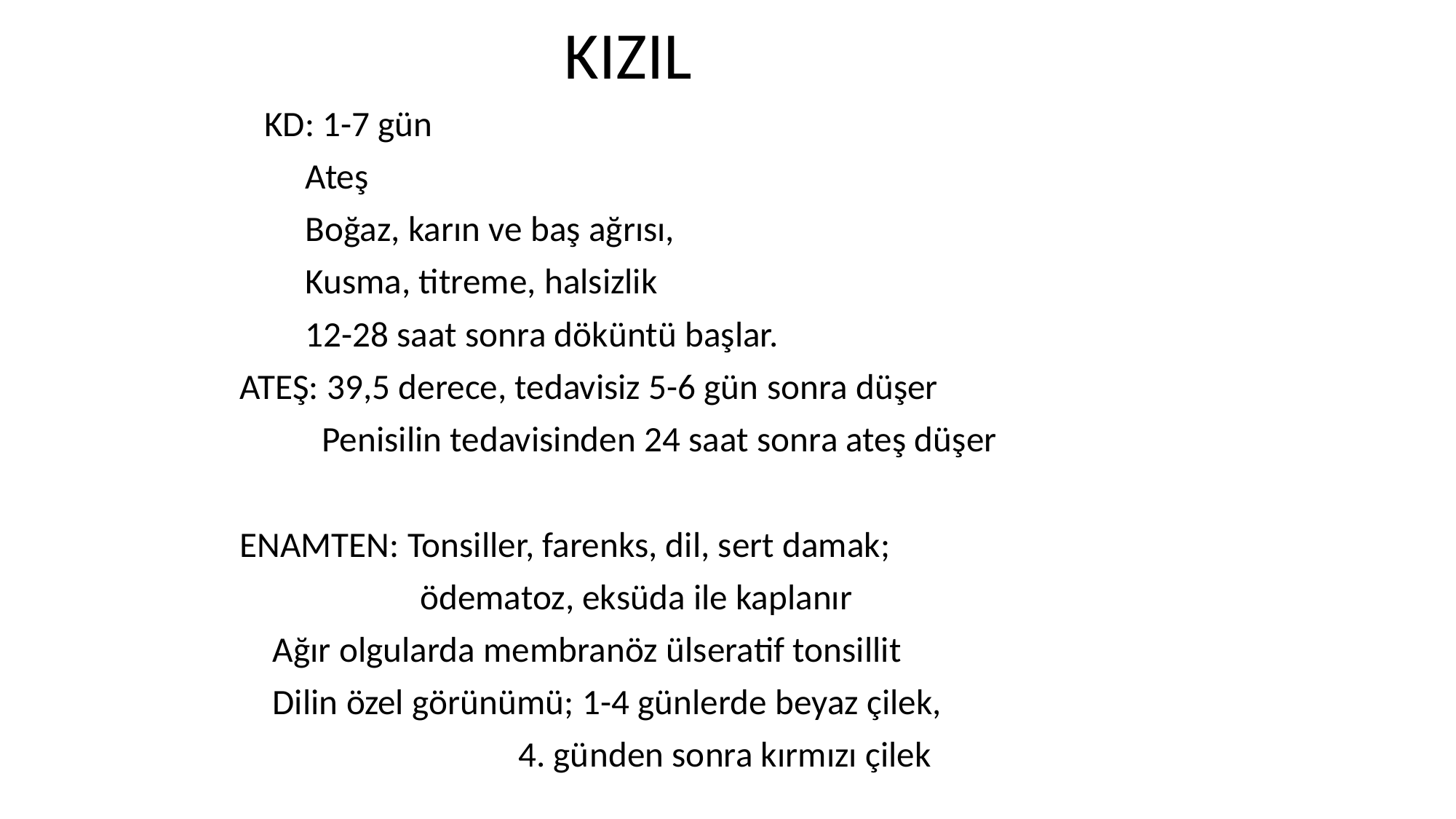

# KIZIL
   KD: 1-7 gün
        Ateş
        Boğaz, karın ve baş ağrısı,
        Kusma, titreme, halsizlik
        12-28 saat sonra döküntü başlar.
ATEŞ: 39,5 derece, tedavisiz 5-6 gün sonra düşer
          Penisilin tedavisinden 24 saat sonra ateş düşer

ENAMTEN: Tonsiller, farenks, dil, sert damak;
                      ödematoz, eksüda ile kaplanır
    Ağır olgularda membranöz ülseratif tonsillit
    Dilin özel görünümü; 1-4 günlerde beyaz çilek,
                                  4. günden sonra kırmızı çilek